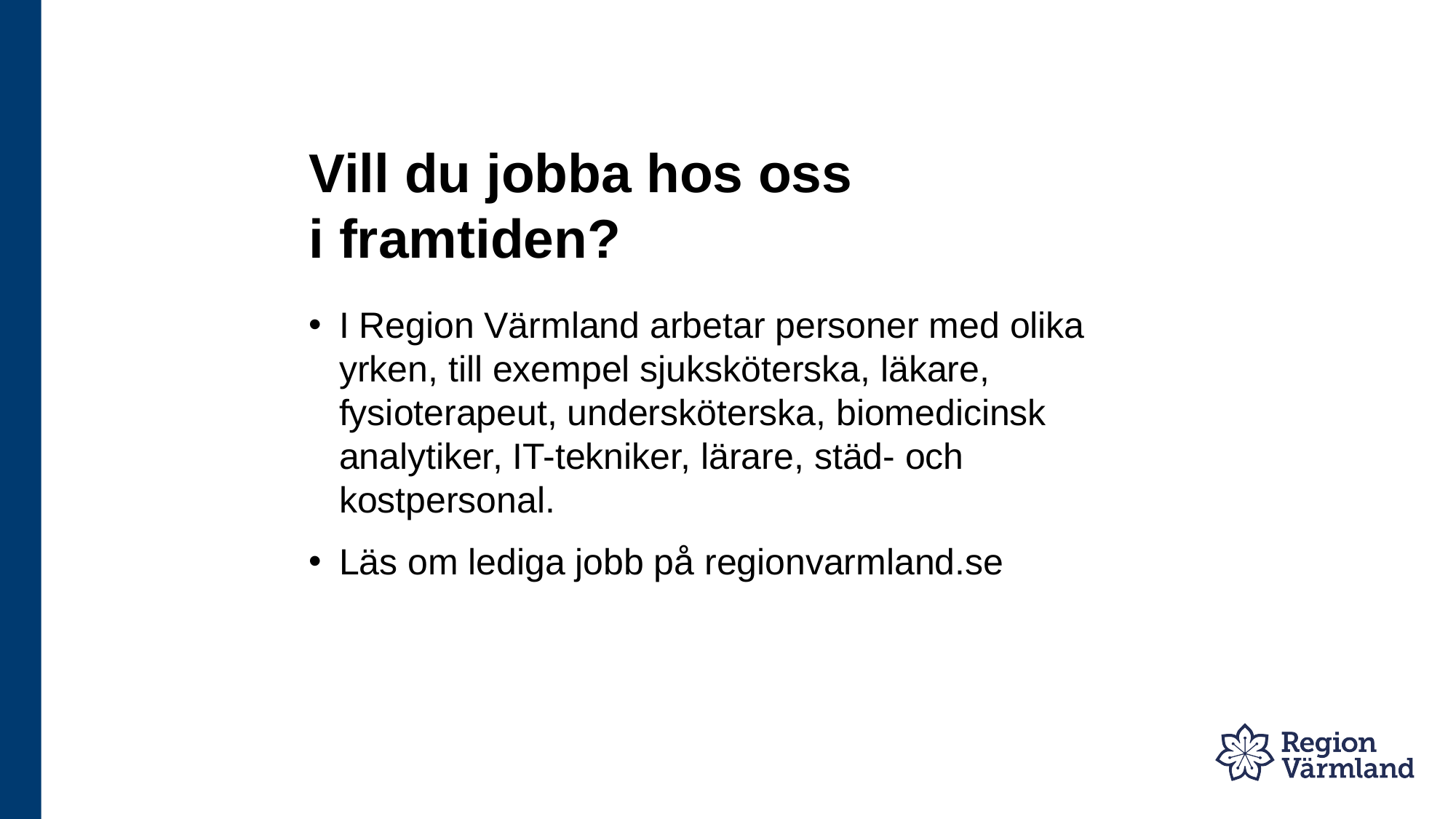

# Vill du jobba hos oss i framtiden?
I Region Värmland arbetar personer med olika yrken, till exempel sjuksköterska, läkare, fysioterapeut, undersköterska, biomedicinsk analytiker, IT-tekniker, lärare, städ- och kostpersonal.
Läs om lediga jobb på regionvarmland.se